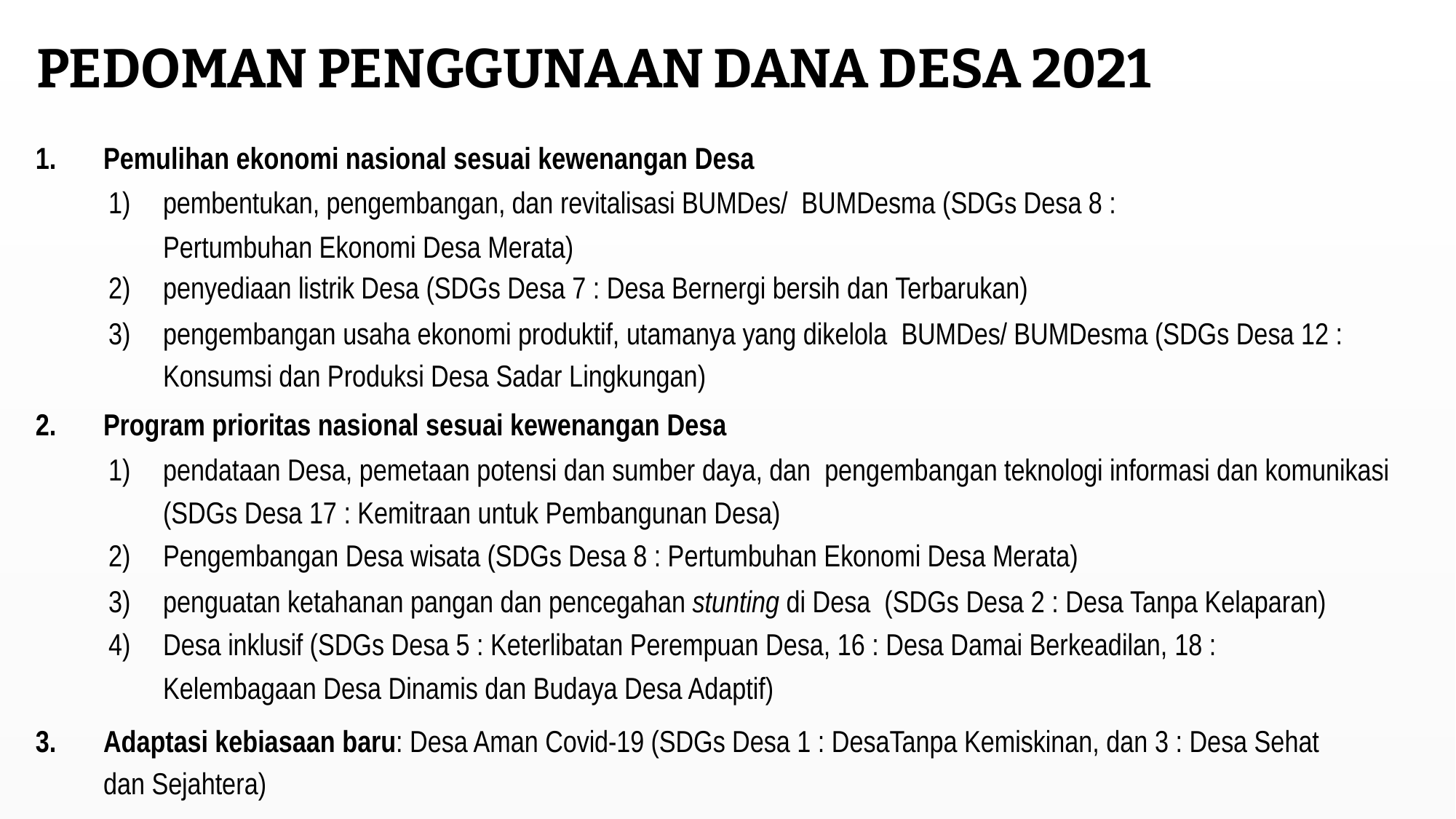

# PEDOMAN PENGGUNAAN DANA DESA 2021
Pemulihan ekonomi nasional sesuai kewenangan Desa
pembentukan, pengembangan, dan revitalisasi BUMDes/  BUMDesma (SDGs Desa 8 : Pertumbuhan Ekonomi Desa Merata)
penyediaan listrik Desa (SDGs Desa 7 : Desa Bernergi bersih dan Terbarukan)
pengembangan usaha ekonomi produktif, utamanya yang dikelola  BUMDes/ BUMDesma (SDGs Desa 12 : Konsumsi dan Produksi Desa Sadar Lingkungan)
Program prioritas nasional sesuai kewenangan Desa
pendataan Desa, pemetaan potensi dan sumber daya, dan  pengembangan teknologi informasi dan komunikasi (SDGs Desa 17 : Kemitraan untuk Pembangunan Desa)
Pengembangan Desa wisata (SDGs Desa 8 : Pertumbuhan Ekonomi Desa Merata)
penguatan ketahanan pangan dan pencegahan stunting di Desa  (SDGs Desa 2 : Desa Tanpa Kelaparan)
Desa inklusif (SDGs Desa 5 : Keterlibatan Perempuan Desa, 16 : Desa Damai Berkeadilan, 18 : Kelembagaan Desa Dinamis dan Budaya Desa Adaptif)
Adaptasi kebiasaan baru: Desa Aman Covid-19 (SDGs Desa 1 : DesaTanpa Kemiskinan, dan 3 : Desa Sehat dan Sejahtera)